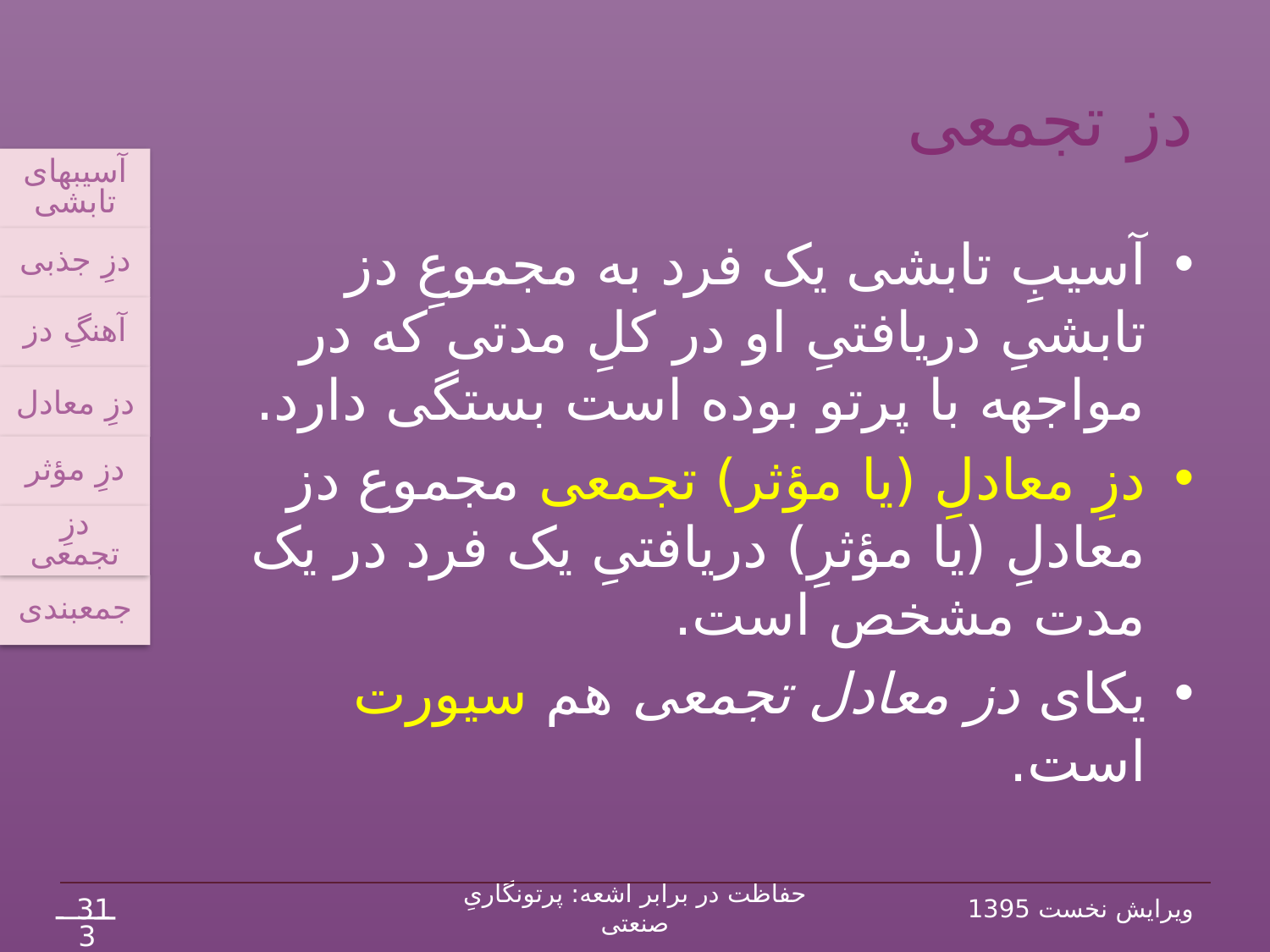

# دز تجمعی
آسیب‏های تابشی
دزِ جذبی
آهنگِ دز
دزِ معادل
دزِ مؤثر
جمع‏بندی
دزِ تجمعی
آسیبِ تابشی یک فرد به مجموعِ دز تابشیِ دریافتیِ او در کلِ مدتی که در مواجهه با پرتو بوده است بستگی دارد.
دزِ معادلِ (یا مؤثر) تجمعی مجموع دز معادلِ (یا مؤثرِ) دریافتیِ یک فرد در یک مدت مشخص است.
یکای دز معادل تجمعی هم سیورت است.
31
حفاظت در برابر اشعه: پرتونگاریِ صنعتی
ویرایش نخست 1395
34